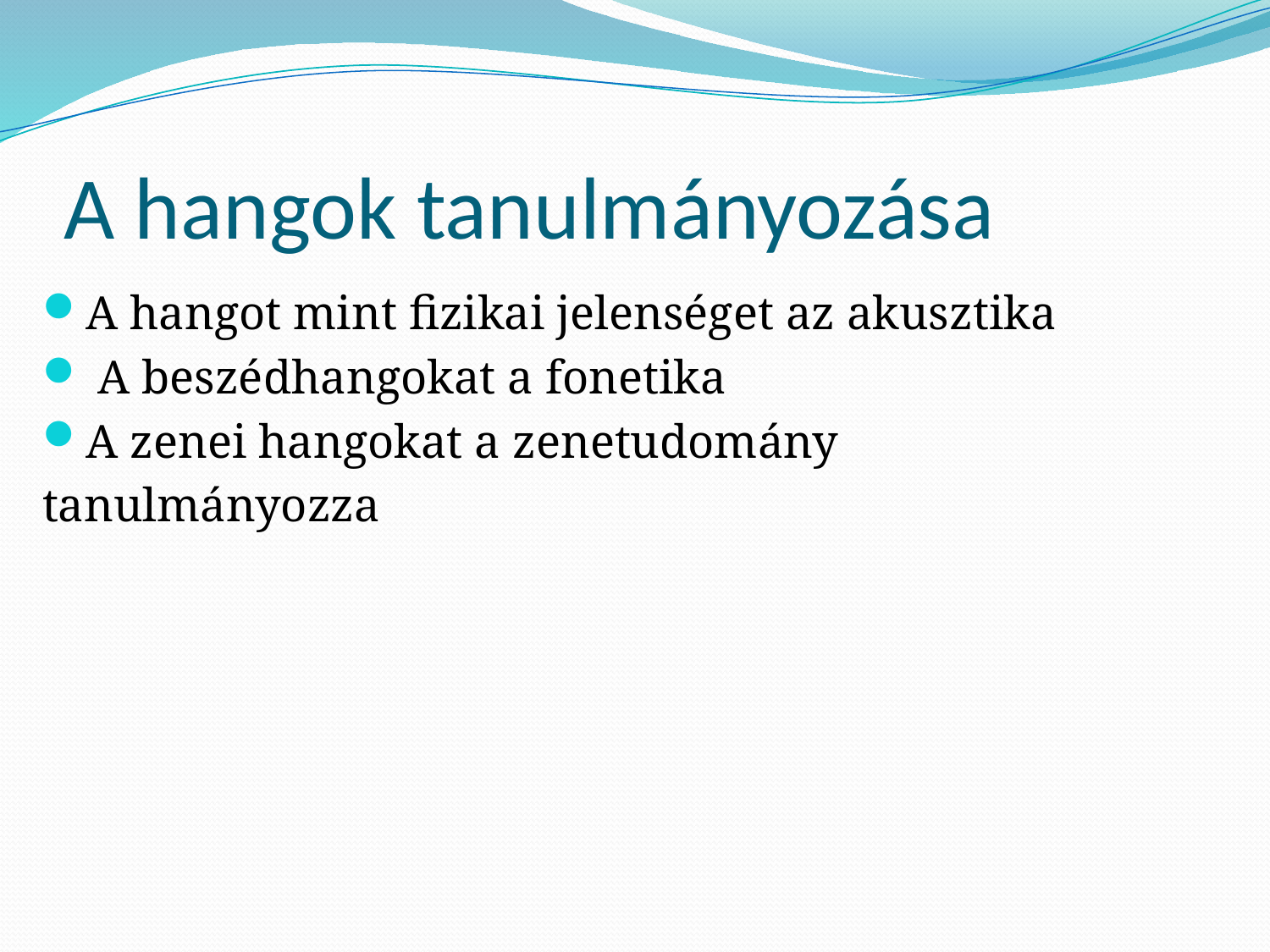

# A hangok tanulmányozása
A hangot mint fizikai jelenséget az akusztika
 A beszédhangokat a fonetika
A zenei hangokat a zenetudomány
tanulmányozza